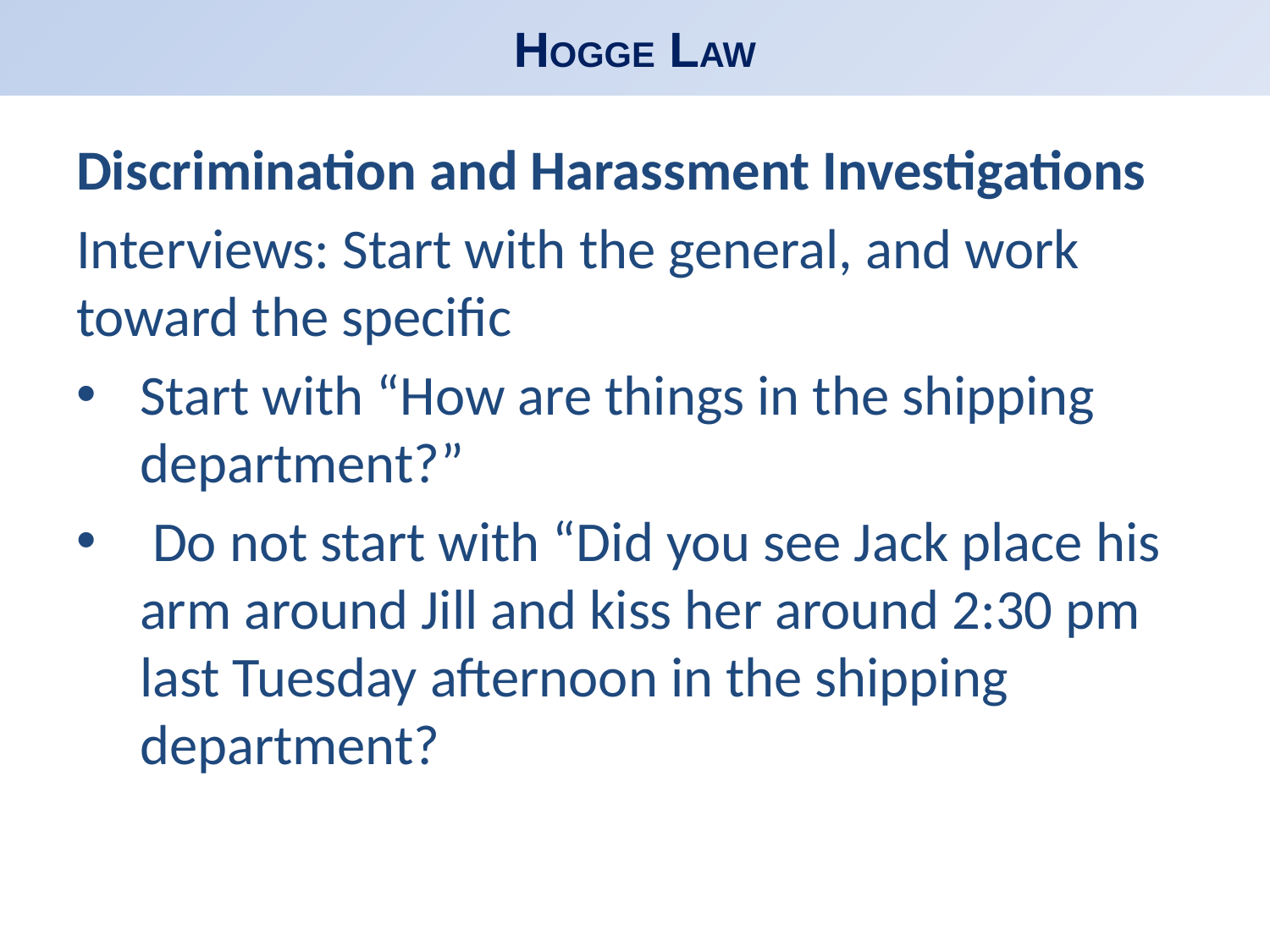

# HOGGE LAW
Discrimination and Harassment Investigations
Interviews: Start with the general, and work toward the specific
Start with “How are things in the shipping department?”
 Do not start with “Did you see Jack place his arm around Jill and kiss her around 2:30 pm last Tuesday afternoon in the shipping department?